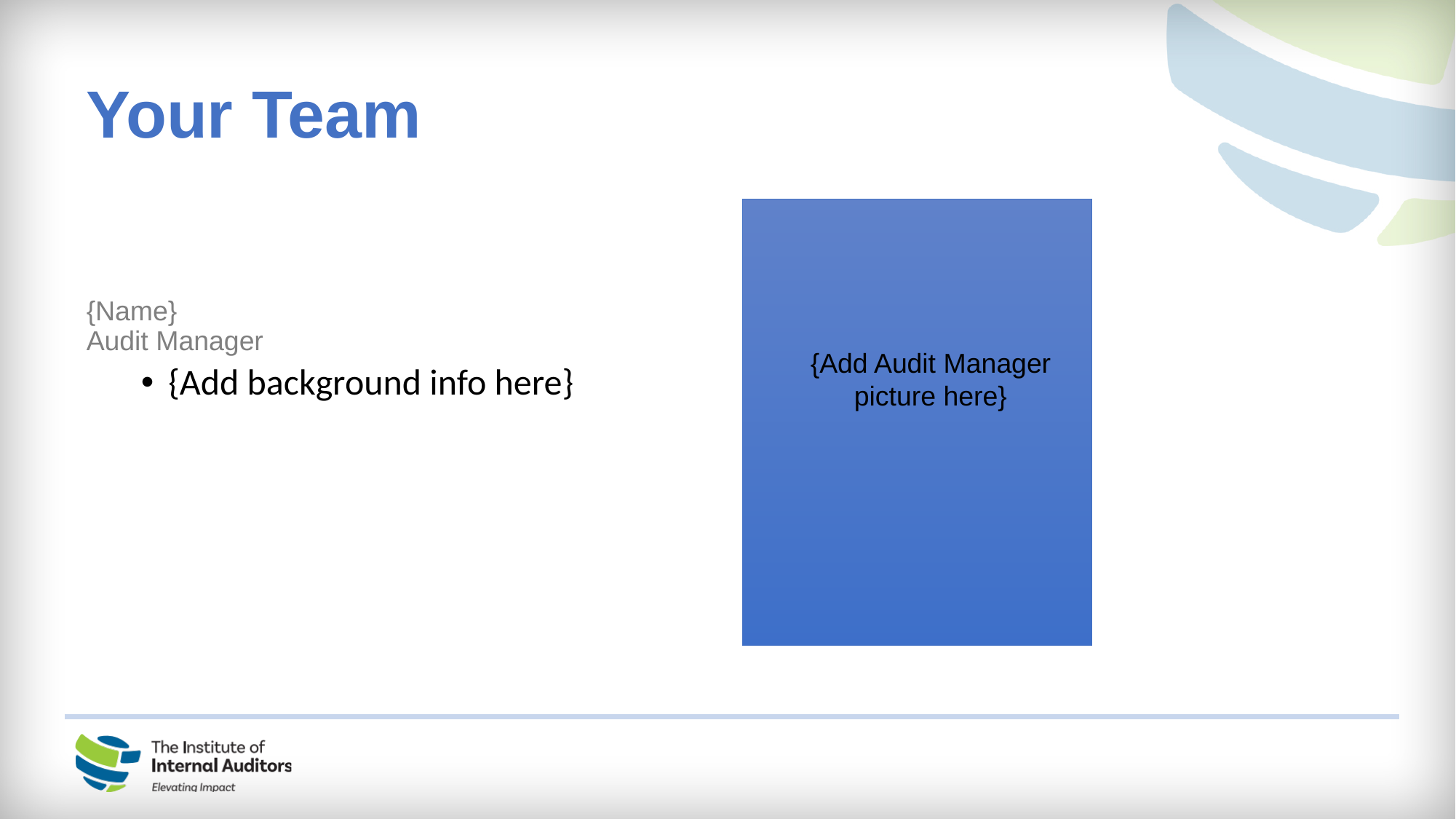

Your Team

{Name}
Audit Manager
{Add background info here}

{Add Audit Manager picture here}